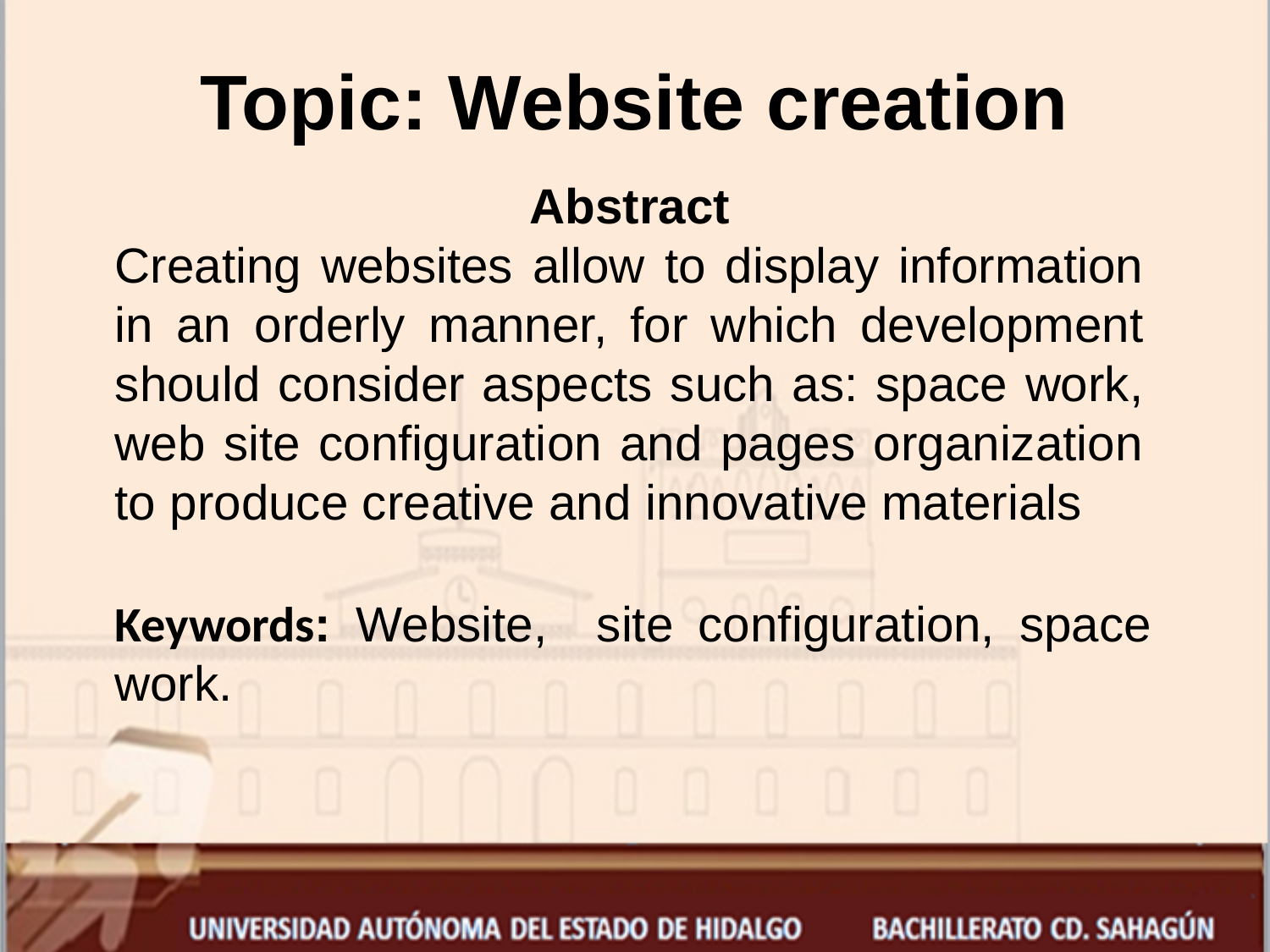

Topic: Website creation
Abstract
Creating websites allow to display information in an orderly manner, for which development should consider aspects such as: space work, web site configuration and pages organization to produce creative and innovative materials
Keywords: Website,  site configuration, space work.